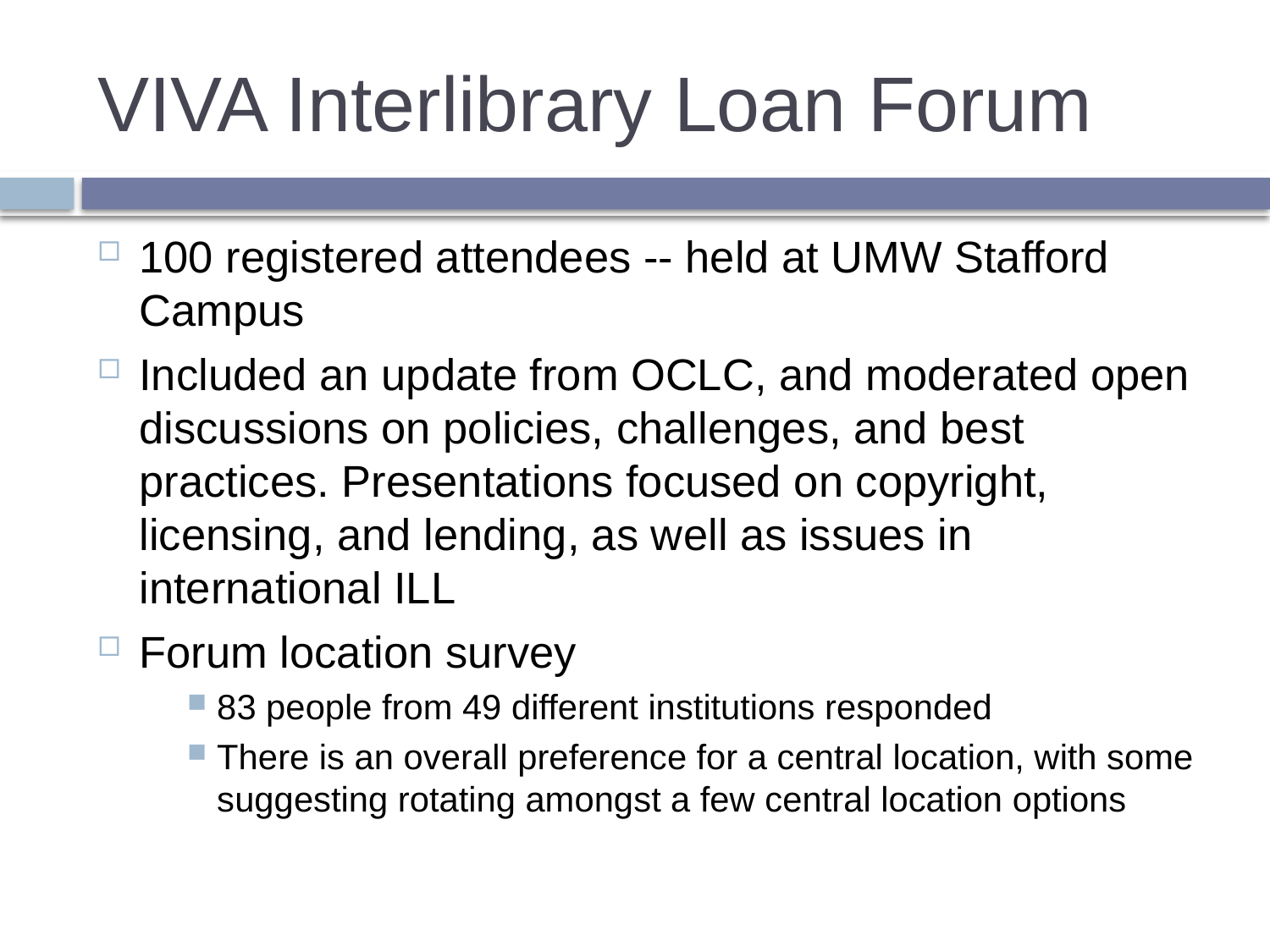

# VIVA Interlibrary Loan Forum
100 registered attendees -- held at UMW Stafford Campus
Included an update from OCLC, and moderated open discussions on policies, challenges, and best practices. Presentations focused on copyright, licensing, and lending, as well as issues in international ILL
Forum location survey
83 people from 49 different institutions responded
There is an overall preference for a central location, with some suggesting rotating amongst a few central location options